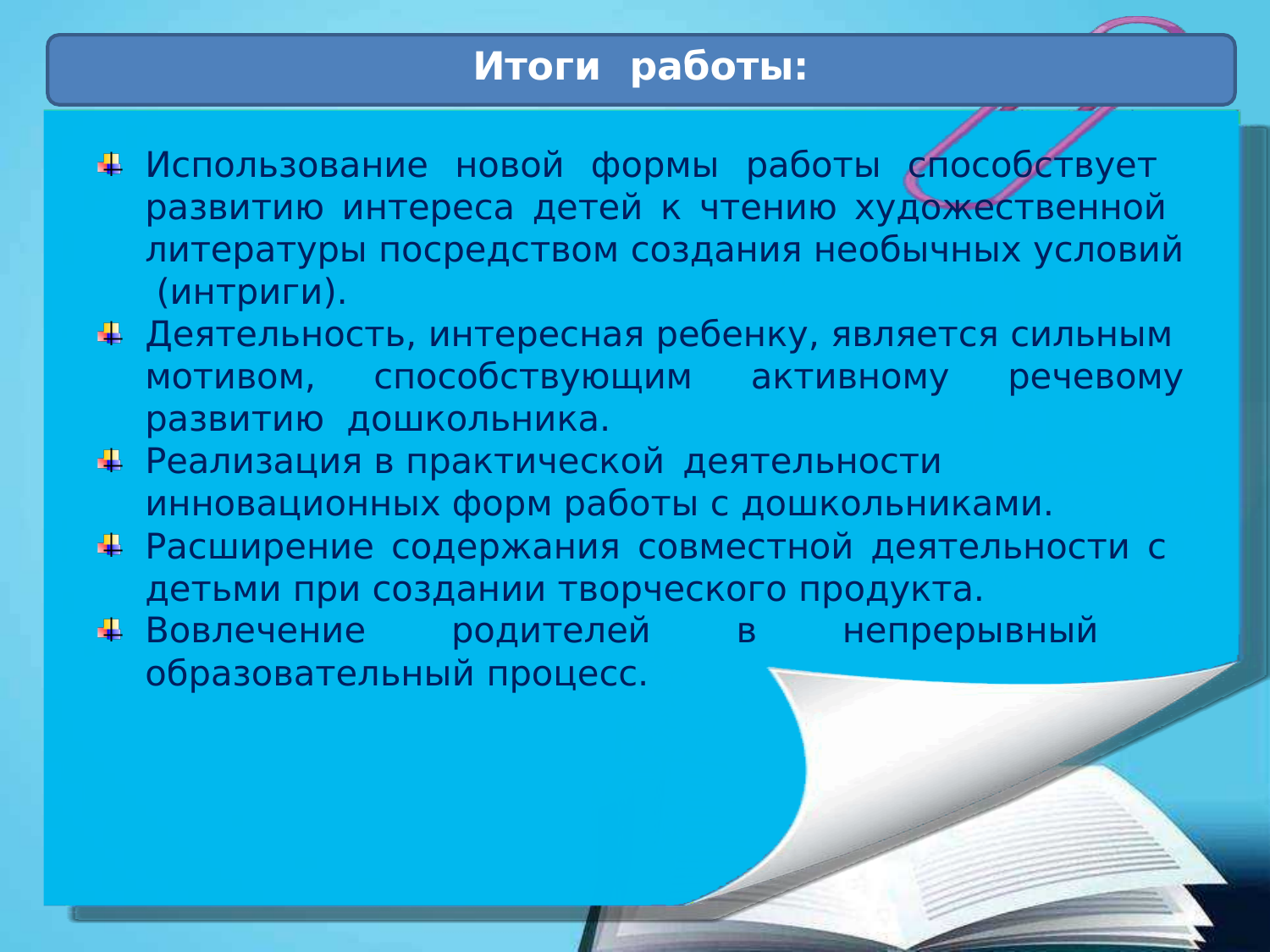

# Итоги	работы:
Использование новой формы работы способствует  развитию интереса детей к чтению художественной  литературы посредством создания необычных условий  (интриги).
Деятельность, интересная ребенку, является сильным  мотивом, способствующим активному речевому развитию  дошкольника.
Реализация в практической деятельности
инновационных форм работы с дошкольниками.
Расширение содержания совместной деятельности с  детьми при создании творческого продукта.
Вовлечение родителей в непрерывный  образовательный процесс.